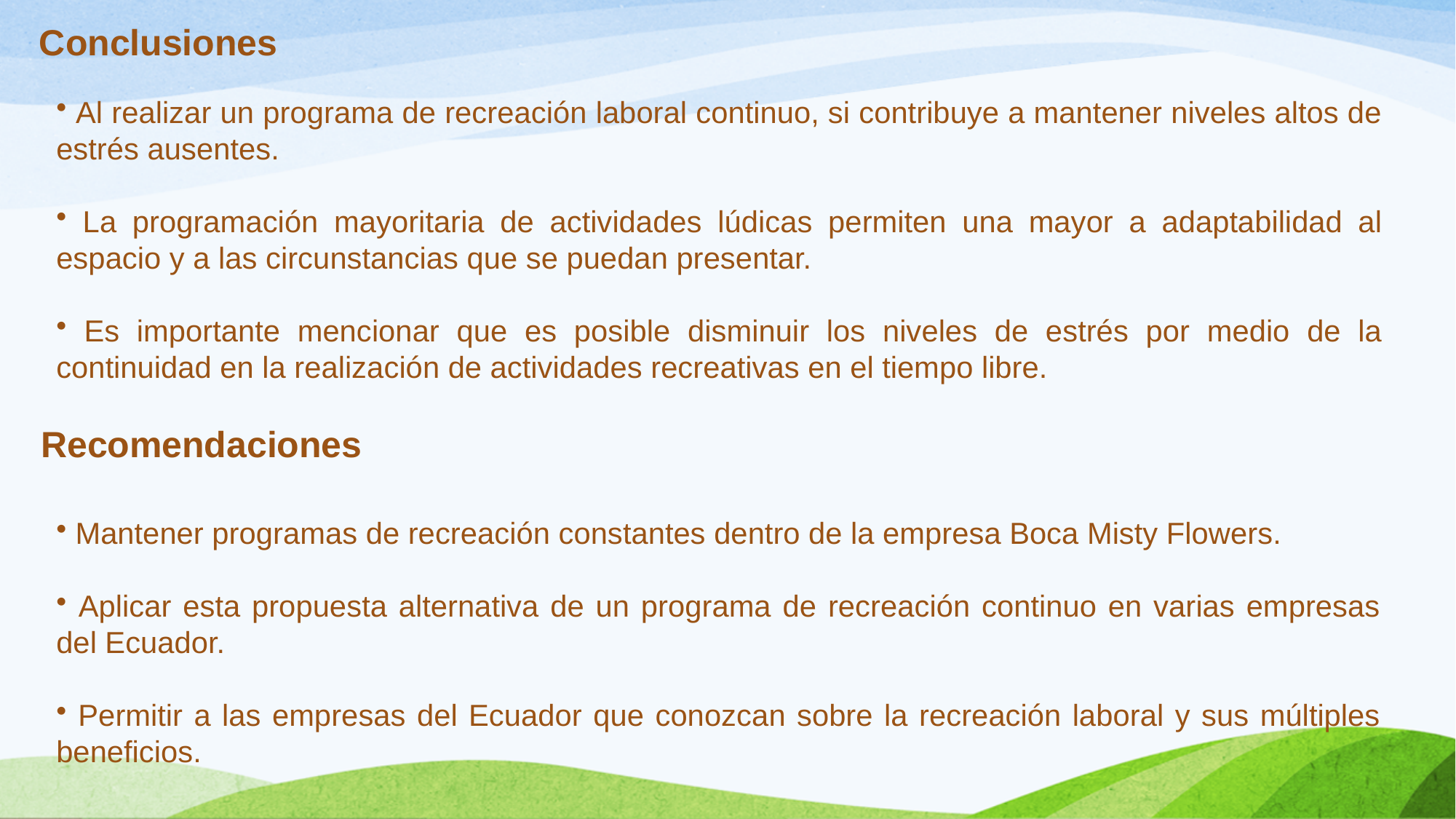

Conclusiones
 Al realizar un programa de recreación laboral continuo, si contribuye a mantener niveles altos de estrés ausentes.

 La programación mayoritaria de actividades lúdicas permiten una mayor a adaptabilidad al espacio y a las circunstancias que se puedan presentar.

 Es importante mencionar que es posible disminuir los niveles de estrés por medio de la continuidad en la realización de actividades recreativas en el tiempo libre.
Recomendaciones
 Mantener programas de recreación constantes dentro de la empresa Boca Misty Flowers.

 Aplicar esta propuesta alternativa de un programa de recreación continuo en varias empresas del Ecuador.

 Permitir a las empresas del Ecuador que conozcan sobre la recreación laboral y sus múltiples beneficios.